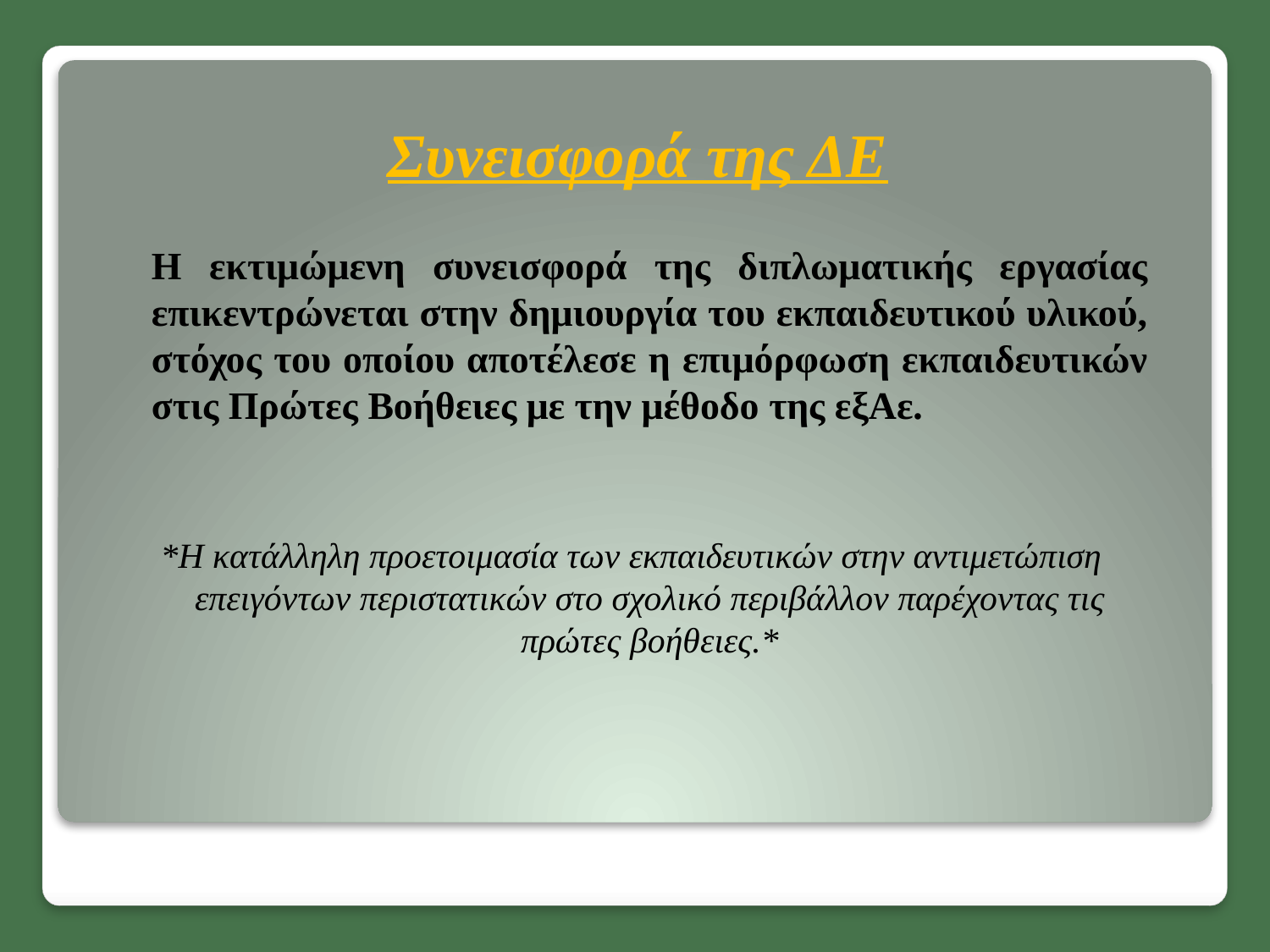

# Συνεισφορά της ΔΕ
	H εκτιμώμενη συνεισφορά της διπλωματικής εργασίας επικεντρώνεται στην δημιουργία του εκπαιδευτικού υλικού, στόχος του οποίου αποτέλεσε η επιμόρφωση εκπαιδευτικών στις Πρώτες Βοήθειες με την μέθοδο της εξΑε.

*Η κατάλληλη προετοιμασία των εκπαιδευτικών στην αντιμετώπιση επειγόντων περιστατικών στο σχολικό περιβάλλον παρέχοντας τις πρώτες βοήθειες.*